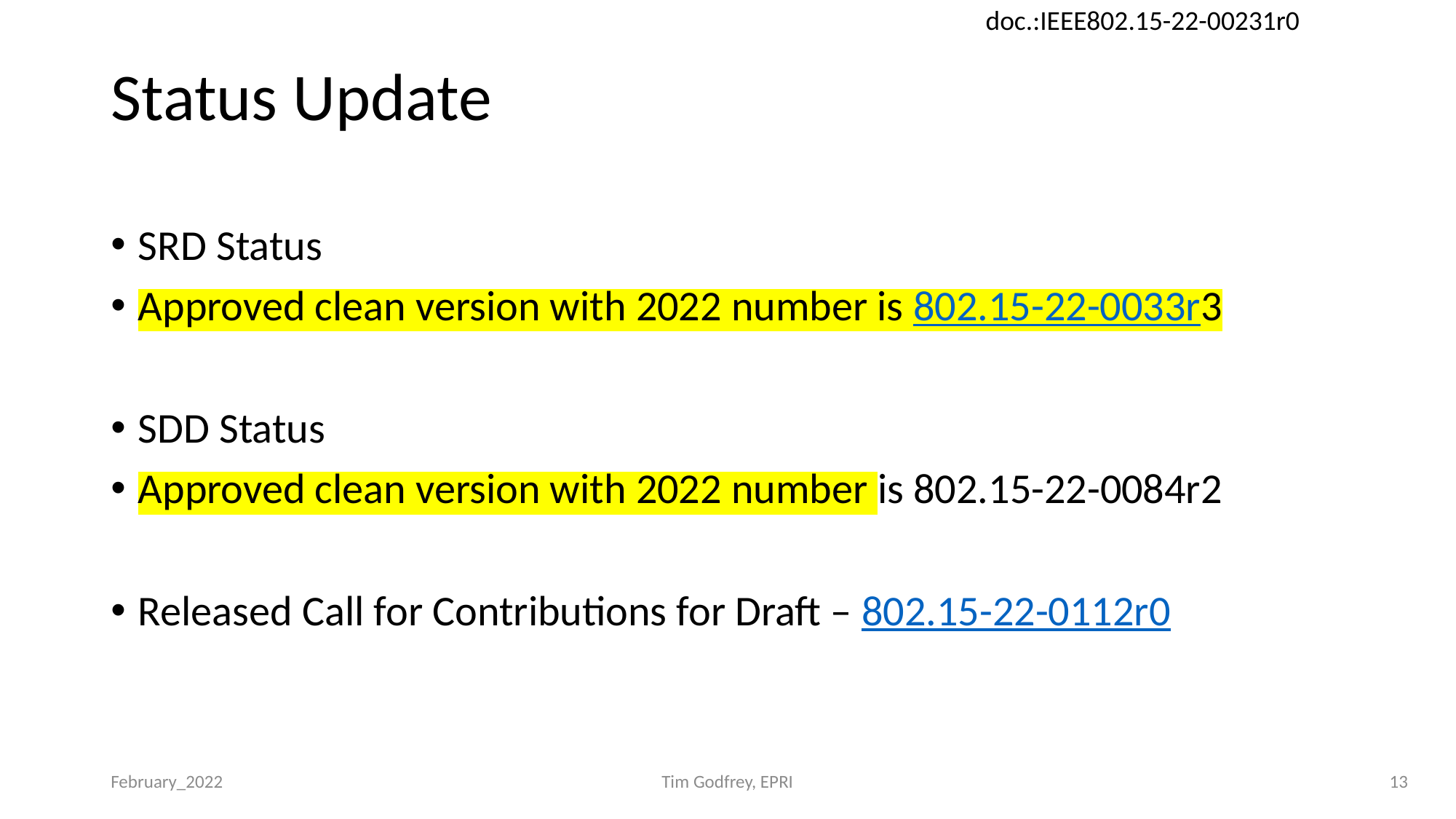

# Status Update
SRD Status
Approved clean version with 2022 number is 802.15-22-0033r3

SDD Status
Approved clean version with 2022 number is 802.15-22-0084r2

Released Call for Contributions for Draft – 802.15-22-0112r0

February_2022
Tim Godfrey, EPRI
13